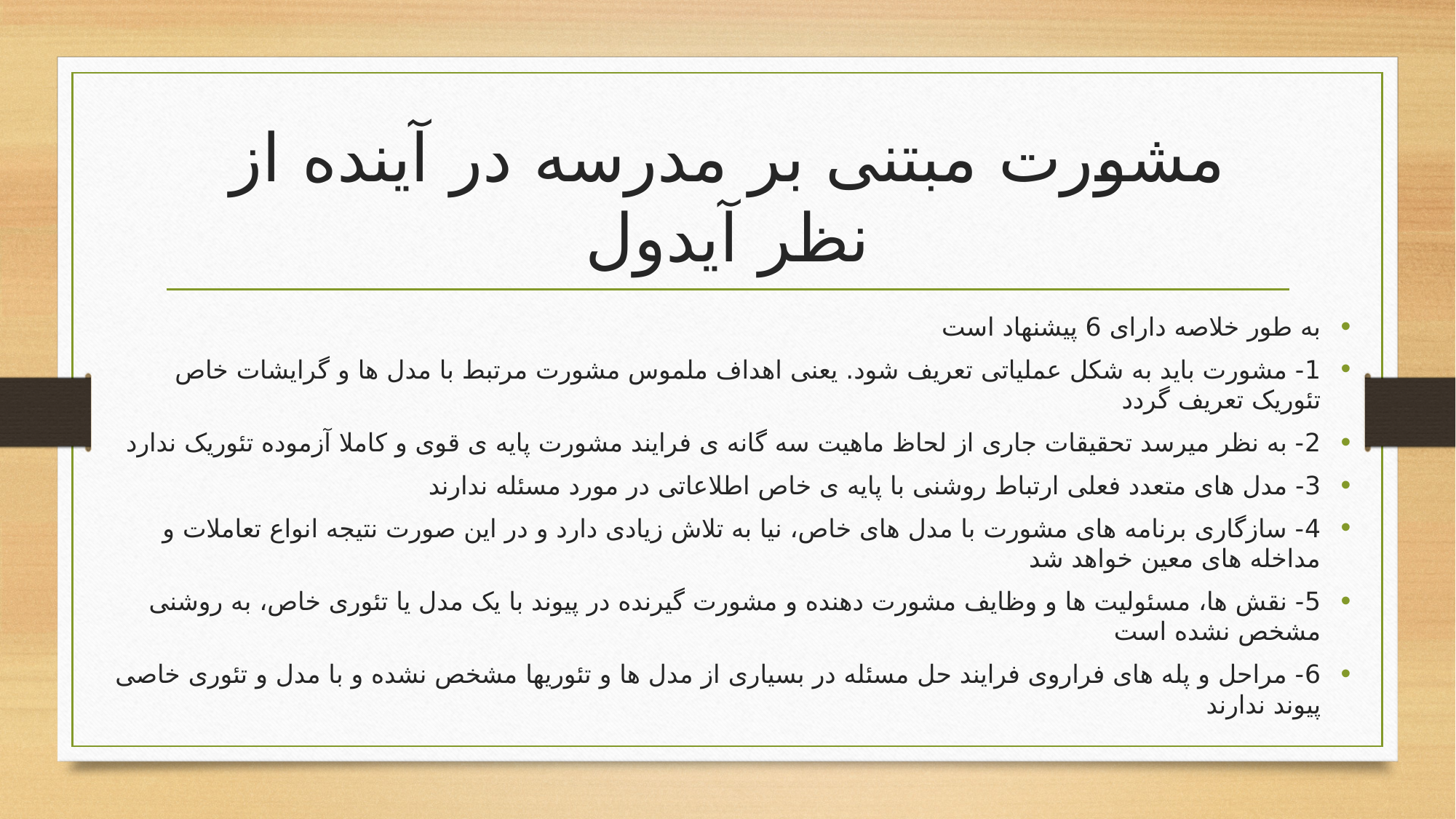

# مشورت مبتنی بر مدرسه در آینده از نظر آیدول
به طور خلاصه دارای 6 پیشنهاد است
1- مشورت باید به شکل عملیاتی تعریف شود. یعنی اهداف ملموس مشورت مرتبط با مدل ها و گرایشات خاص تئوریک تعریف گردد
2- به نظر میرسد تحقیقات جاری از لحاظ ماهیت سه گانه ی فرایند مشورت پایه ی قوی و کاملا آزموده تئوریک ندارد
3- مدل های متعدد فعلی ارتباط روشنی با پایه ی خاص اطلاعاتی در مورد مسئله ندارند
4- سازگاری برنامه های مشورت با مدل های خاص، نیا به تلاش زیادی دارد و در این صورت نتیجه انواع تعاملات و مداخله های معین خواهد شد
5- نقش ها، مسئولیت ها و وظایف مشورت دهنده و مشورت گیرنده در پیوند با یک مدل یا تئوری خاص، به روشنی مشخص نشده است
6- مراحل و پله های فراروی فرایند حل مسئله در بسیاری از مدل ها و تئوریها مشخص نشده و با مدل و تئوری خاصی پیوند ندارند